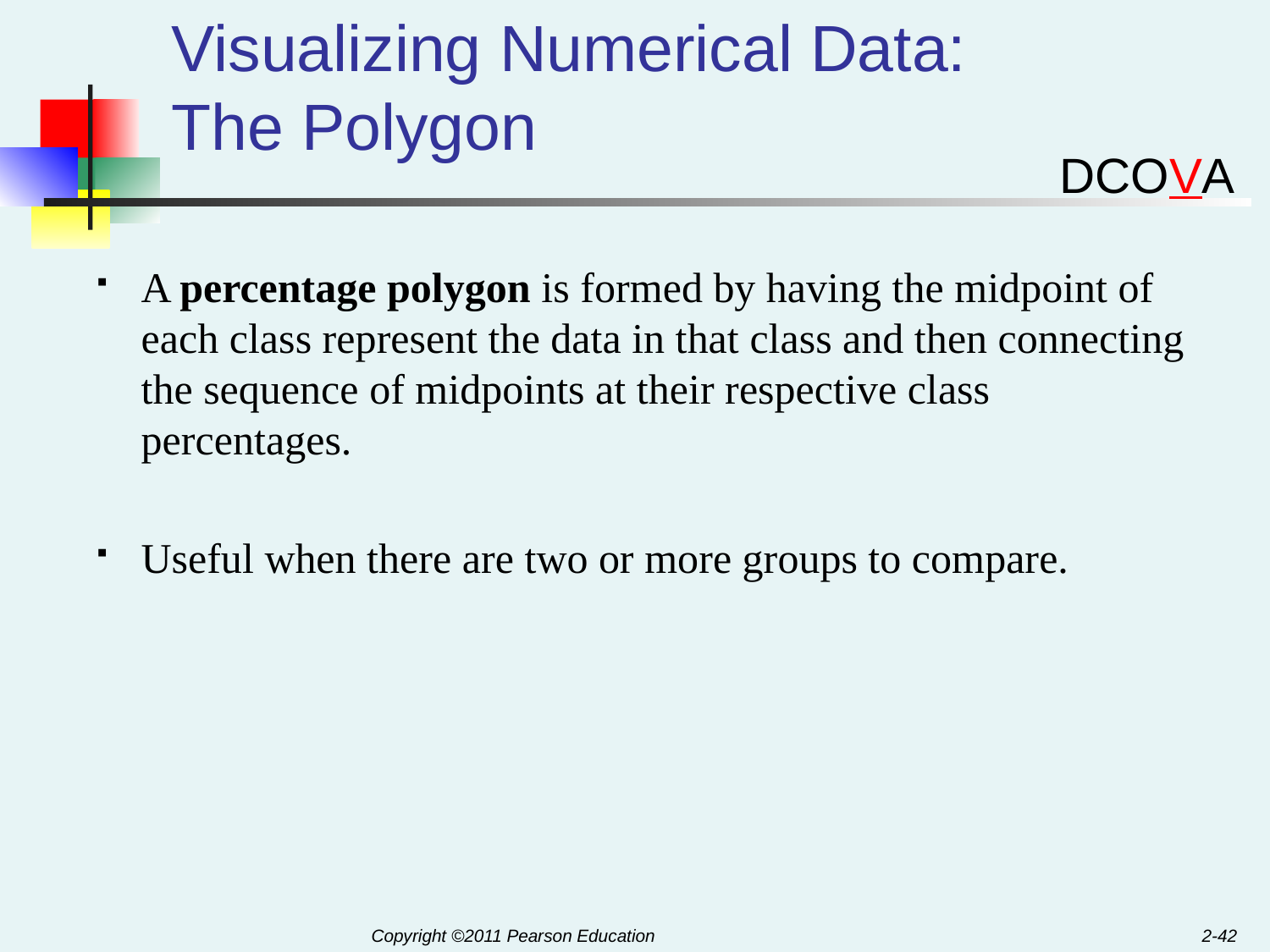

# Visualizing Numerical Data: The Polygon
DCOVA
A percentage polygon is formed by having the midpoint of each class represent the data in that class and then connecting the sequence of midpoints at their respective class percentages.

Useful when there are two or more groups to compare.
2-42
Copyright ©2011 Pearson Education